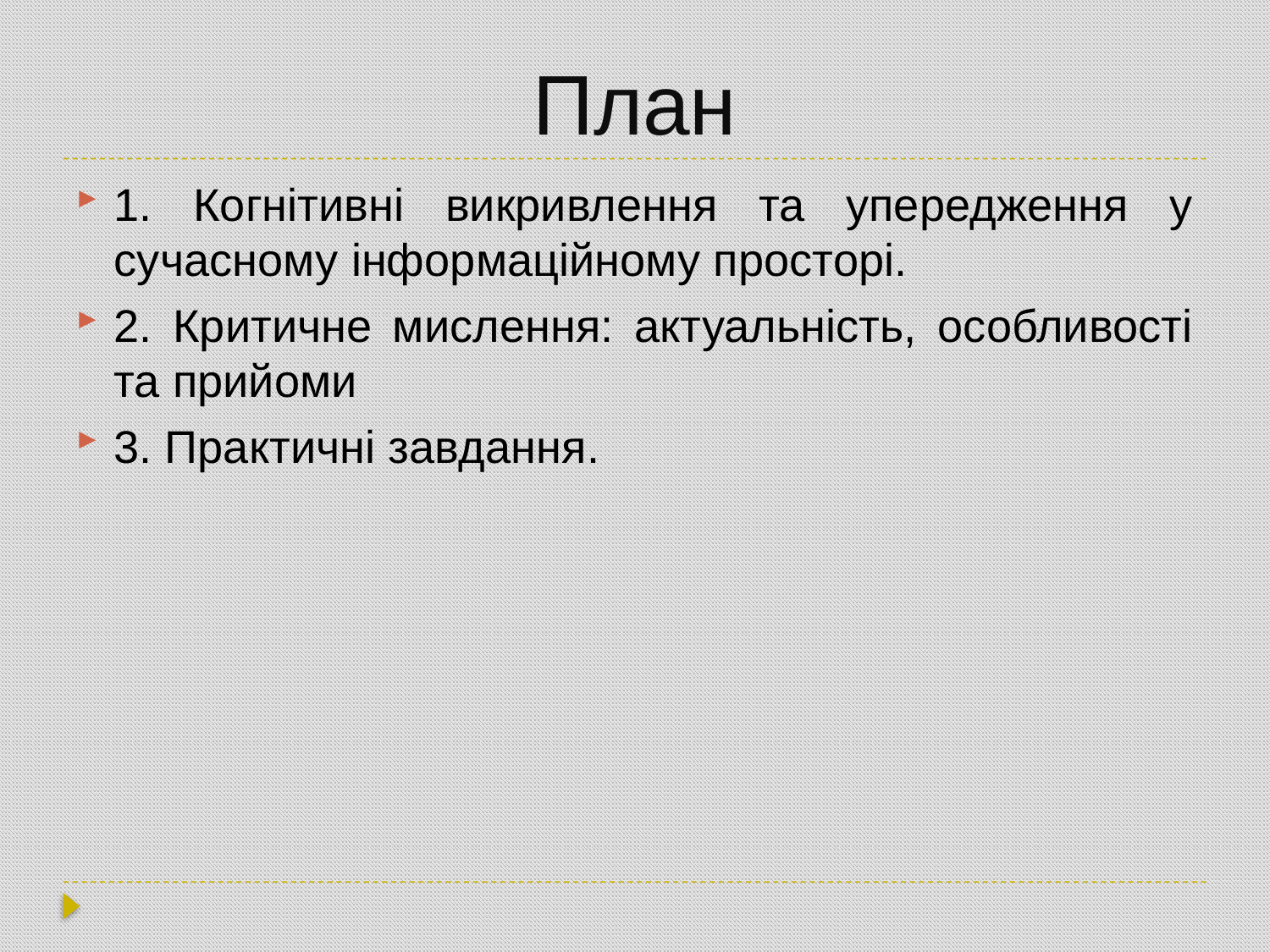

# План
1. Когнітивні викривлення та упередження у сучасному інформаційному просторі.
2. Критичне мислення: актуальність, особливості та прийоми
3. Практичні завдання.